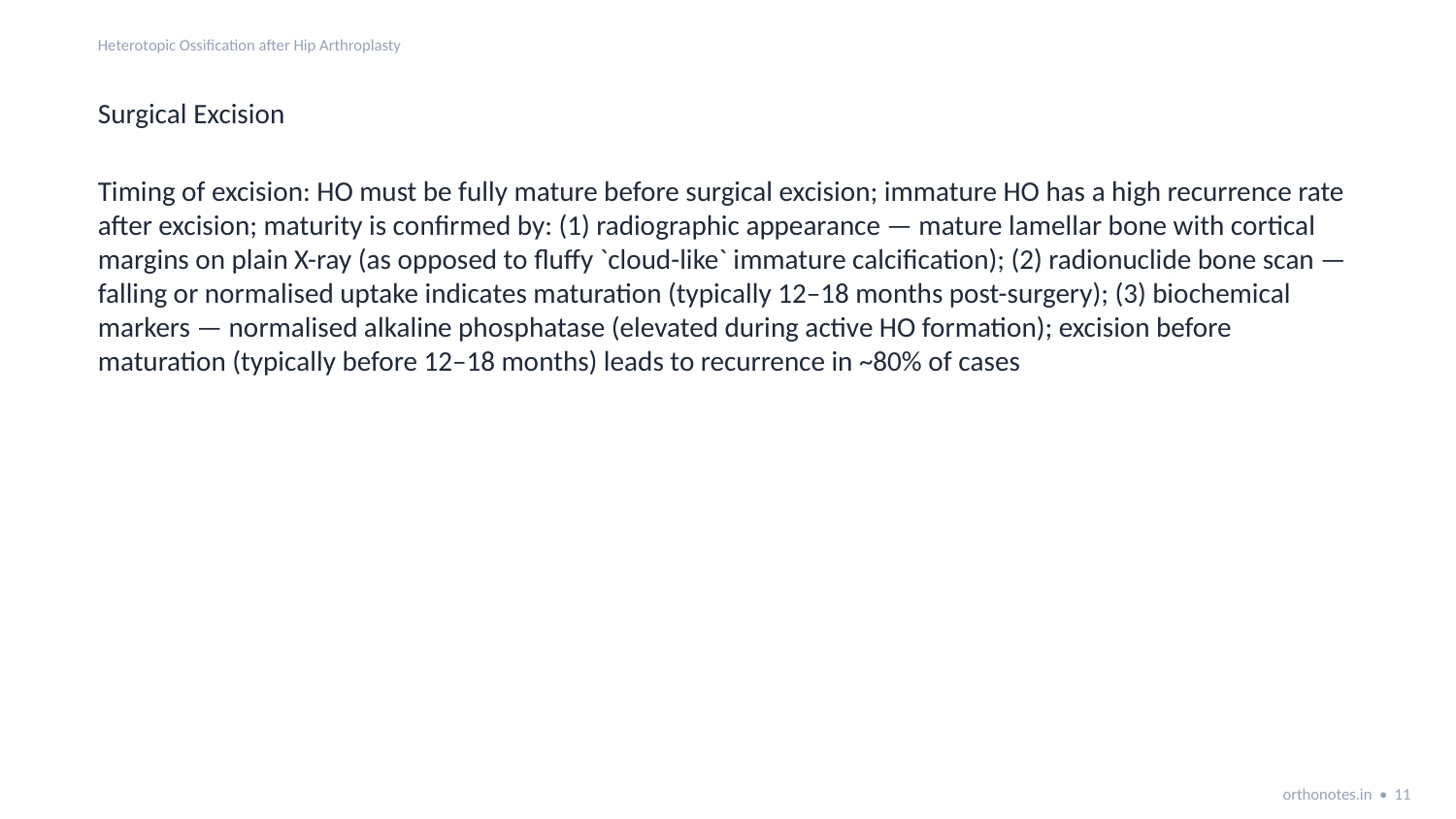

Heterotopic Ossification after Hip Arthroplasty
Surgical Excision
Timing of excision: HO must be fully mature before surgical excision; immature HO has a high recurrence rate after excision; maturity is confirmed by: (1) radiographic appearance — mature lamellar bone with cortical margins on plain X-ray (as opposed to fluffy `cloud-like` immature calcification); (2) radionuclide bone scan — falling or normalised uptake indicates maturation (typically 12–18 months post-surgery); (3) biochemical markers — normalised alkaline phosphatase (elevated during active HO formation); excision before maturation (typically before 12–18 months) leads to recurrence in ~80% of cases
orthonotes.in  •  11